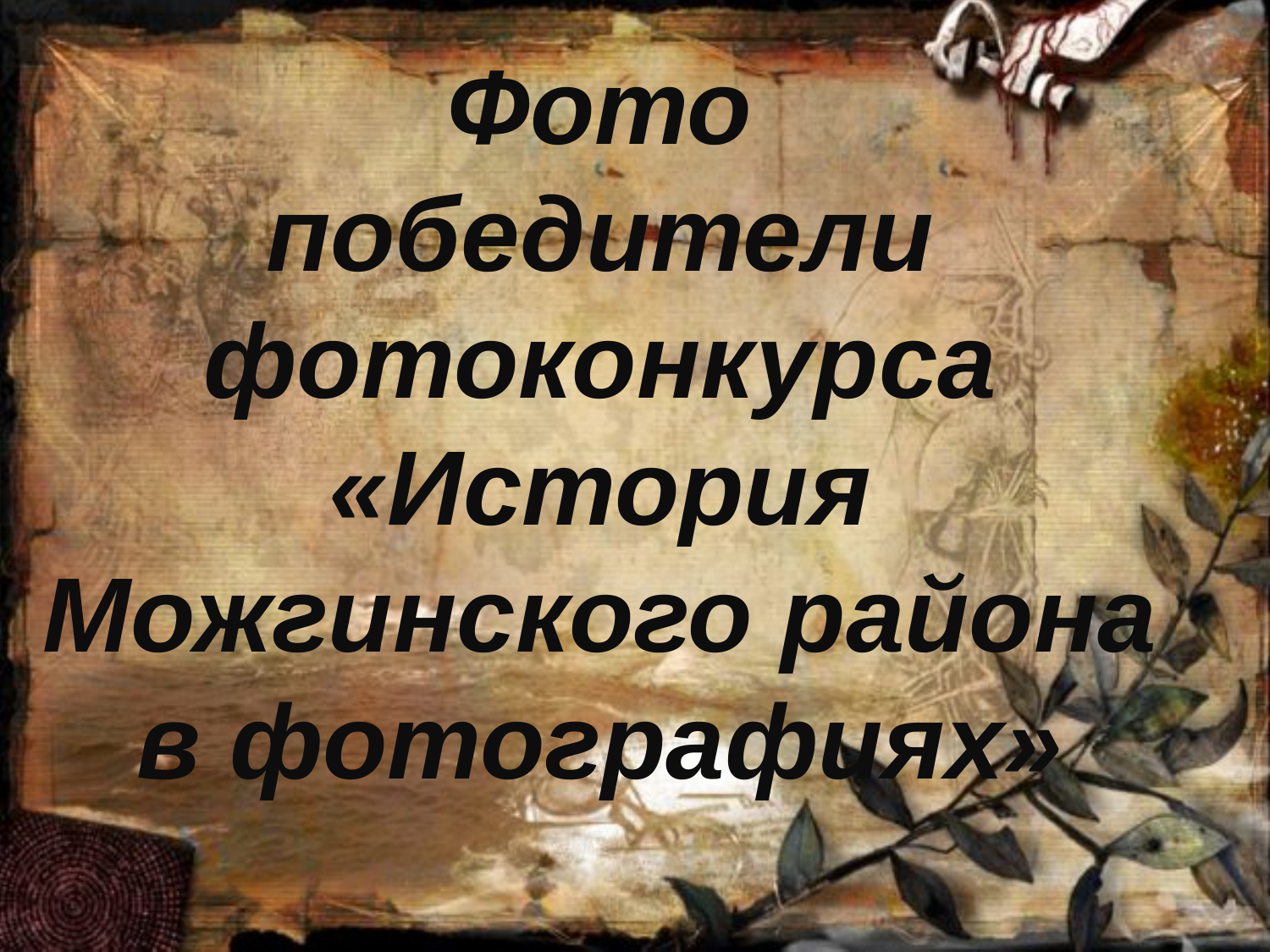

Фото
победители фотоконкурса
«История Можгинского района в фотографиях»